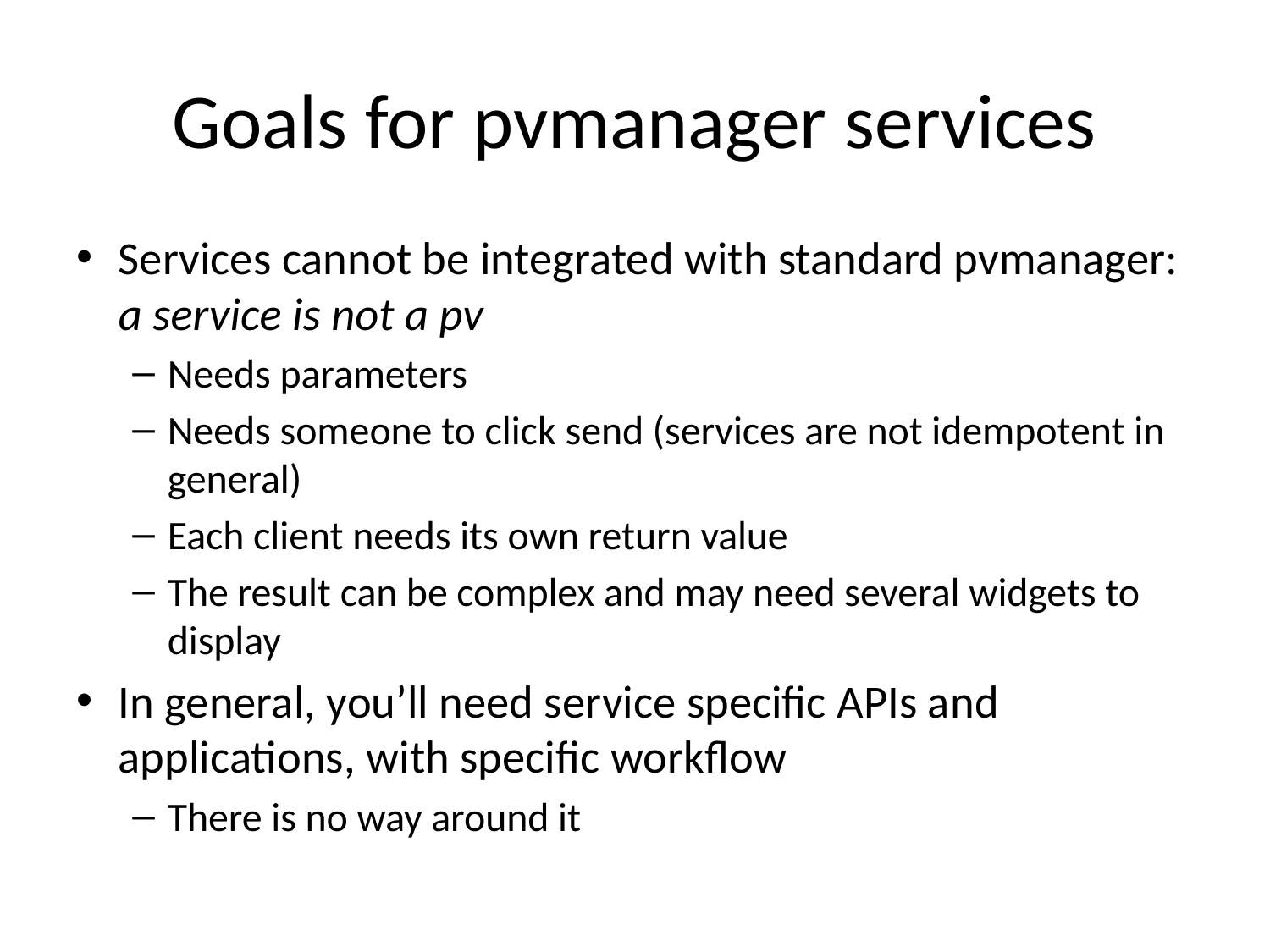

# Goals for pvmanager services
Services cannot be integrated with standard pvmanager: a service is not a pv
Needs parameters
Needs someone to click send (services are not idempotent in general)
Each client needs its own return value
The result can be complex and may need several widgets to display
In general, you’ll need service specific APIs and applications, with specific workflow
There is no way around it